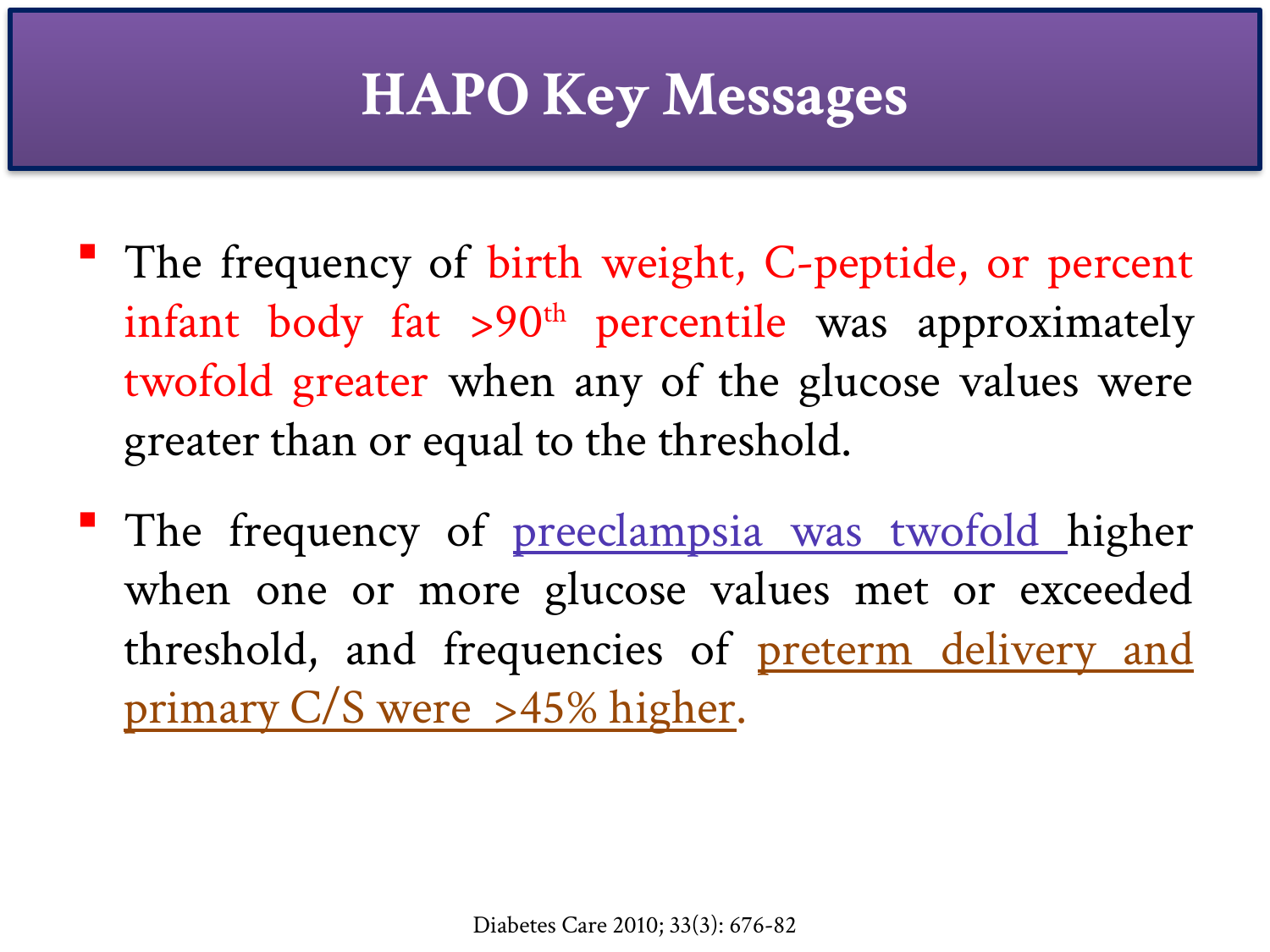

# HAPO Key Messages
The frequency of birth weight, C-peptide, or percent infant body fat >90th percentile was approximately twofold greater when any of the glucose values were greater than or equal to the threshold.
The frequency of preeclampsia was twofold higher when one or more glucose values met or exceeded threshold, and frequencies of preterm delivery and primary C/S were  >45% higher.
Diabetes Care 2010; 33(3): 676-82